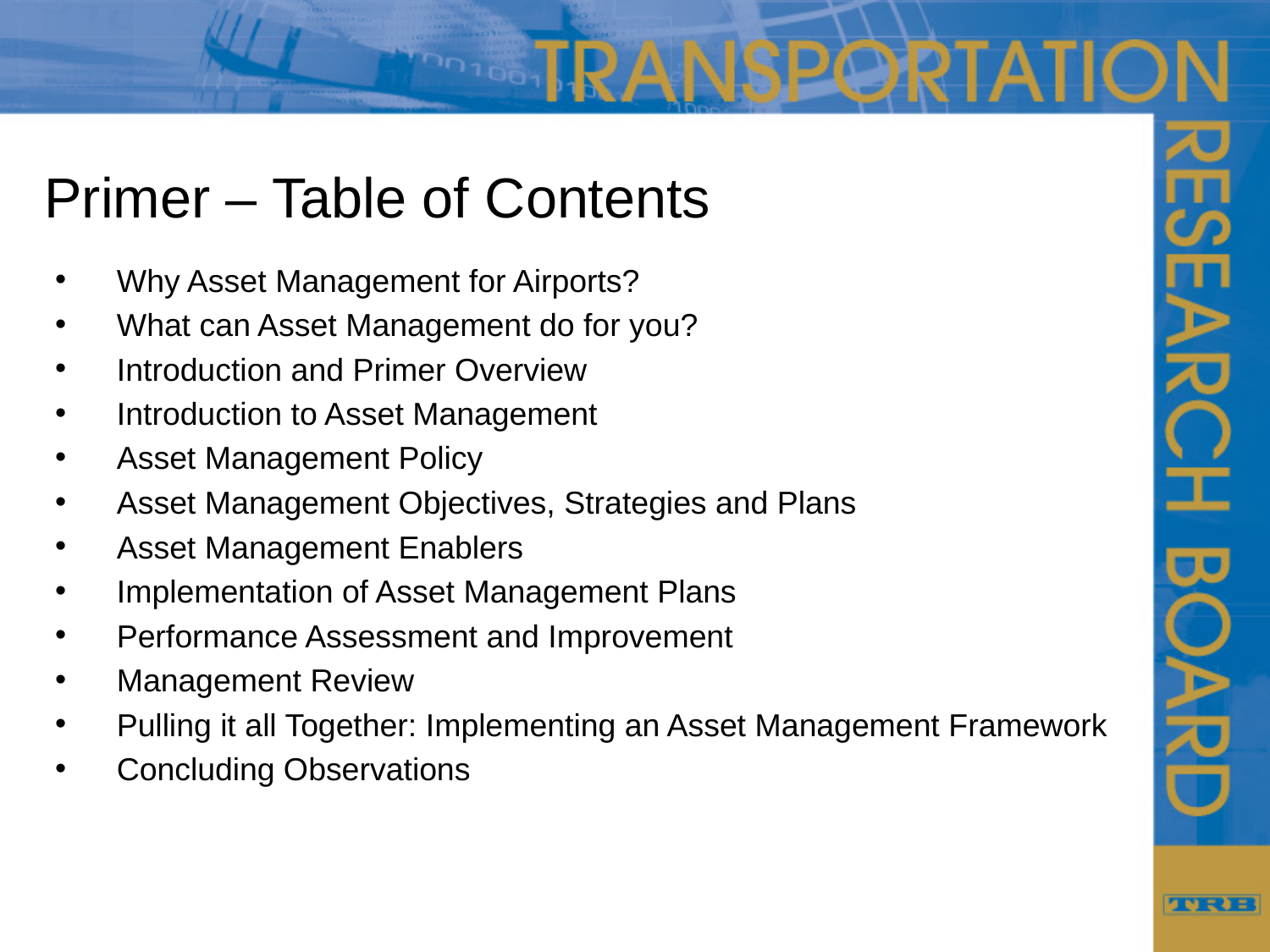

# Primer – Table of Contents
Why Asset Management for Airports?
What can Asset Management do for you?
Introduction and Primer Overview
Introduction to Asset Management
Asset Management Policy
Asset Management Objectives, Strategies and Plans
Asset Management Enablers
Implementation of Asset Management Plans
Performance Assessment and Improvement
Management Review
Pulling it all Together: Implementing an Asset Management Framework
Concluding Observations